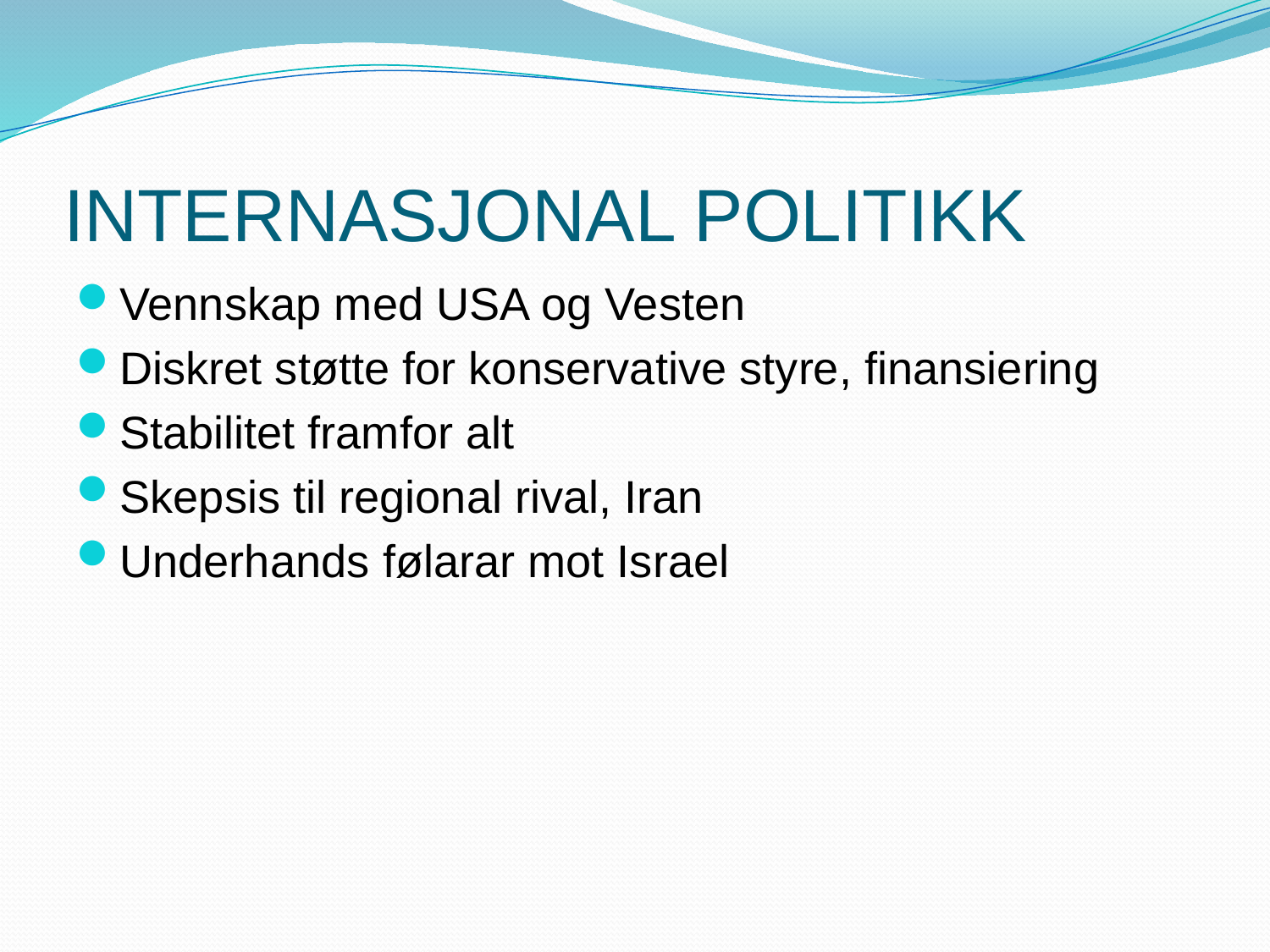

# INTERNASJONAL POLITIKK
Vennskap med USA og Vesten
Diskret støtte for konservative styre, finansiering
Stabilitet framfor alt
Skepsis til regional rival, Iran
Underhands følarar mot Israel